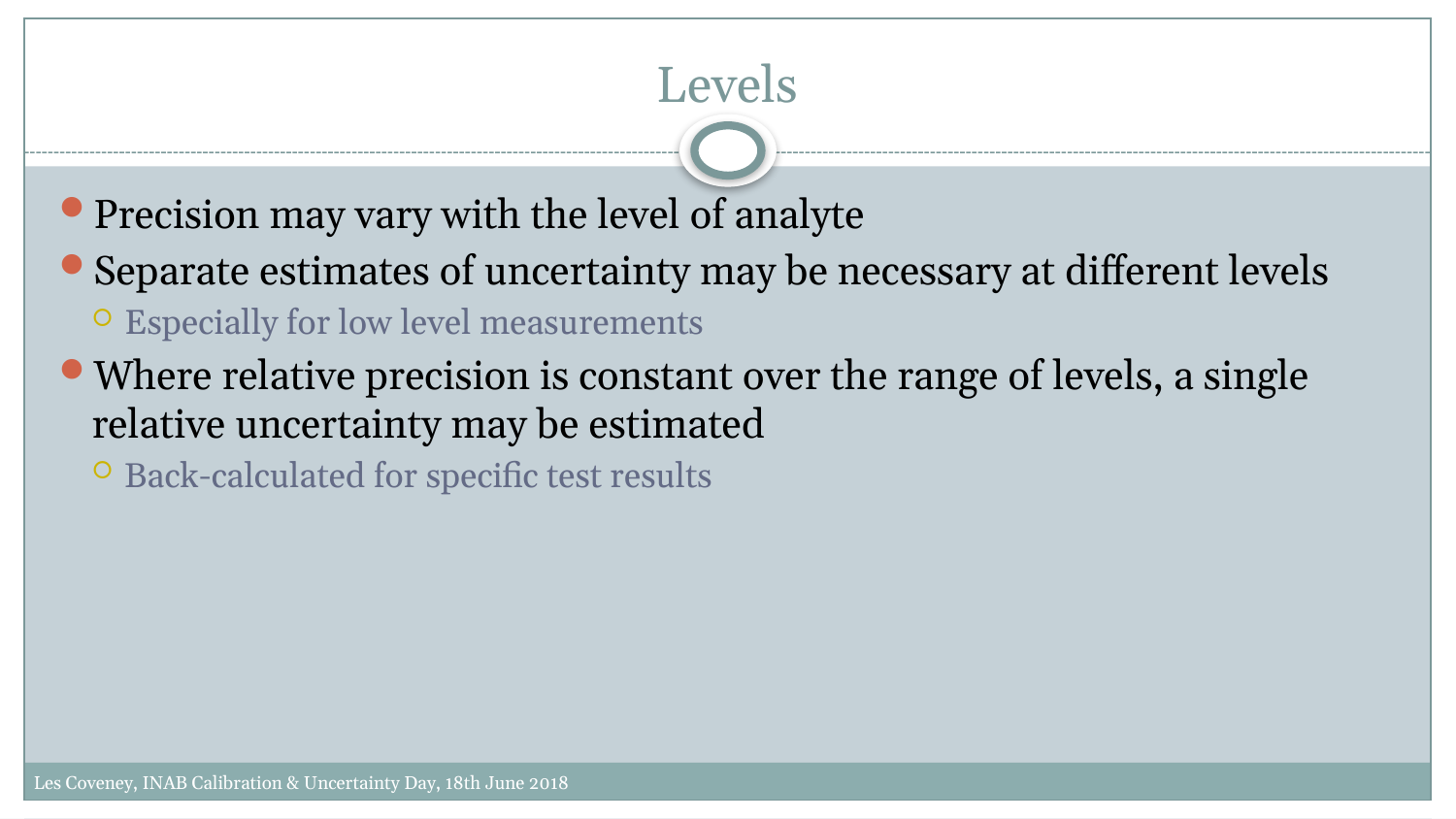

# Levels
Precision may vary with the level of analyte
Separate estimates of uncertainty may be necessary at different levels
Especially for low level measurements
Where relative precision is constant over the range of levels, a single relative uncertainty may be estimated
Back-calculated for specific test results
Les Coveney, INAB Calibration & Uncertainty Day, 18th June 2018